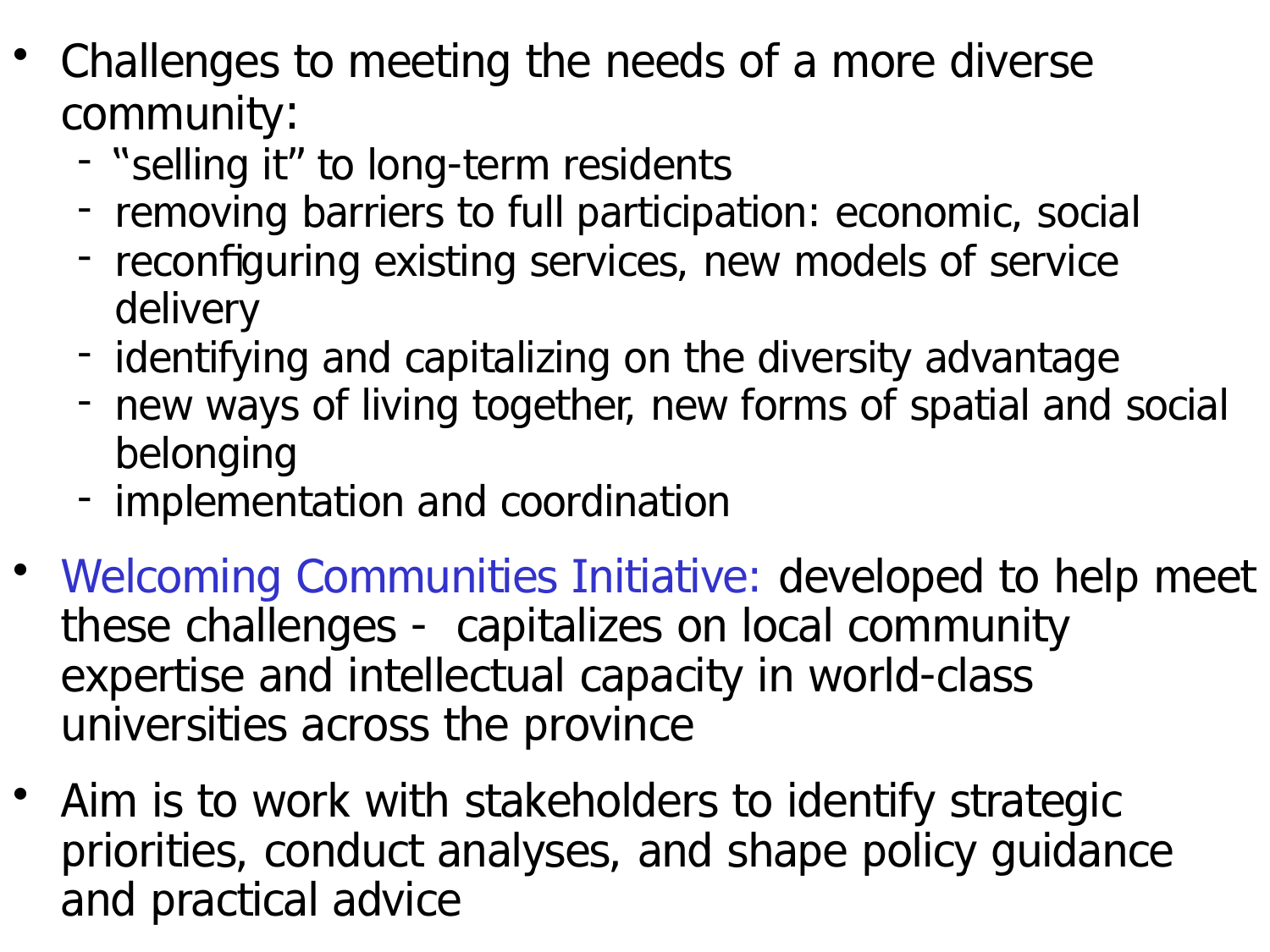

Challenges to meeting the needs of a more diverse community:
“selling it” to long-term residents
removing barriers to full participation: economic, social
reconfiguring existing services, new models of service delivery
identifying and capitalizing on the diversity advantage
new ways of living together, new forms of spatial and social belonging
implementation and coordination

Welcoming Communities Initiative: developed to help meet these challenges -  capitalizes on local community expertise and intellectual capacity in world-class universities across the province

Aim is to work with stakeholders to identify strategic priorities, conduct analyses, and shape policy guidance and practical advice